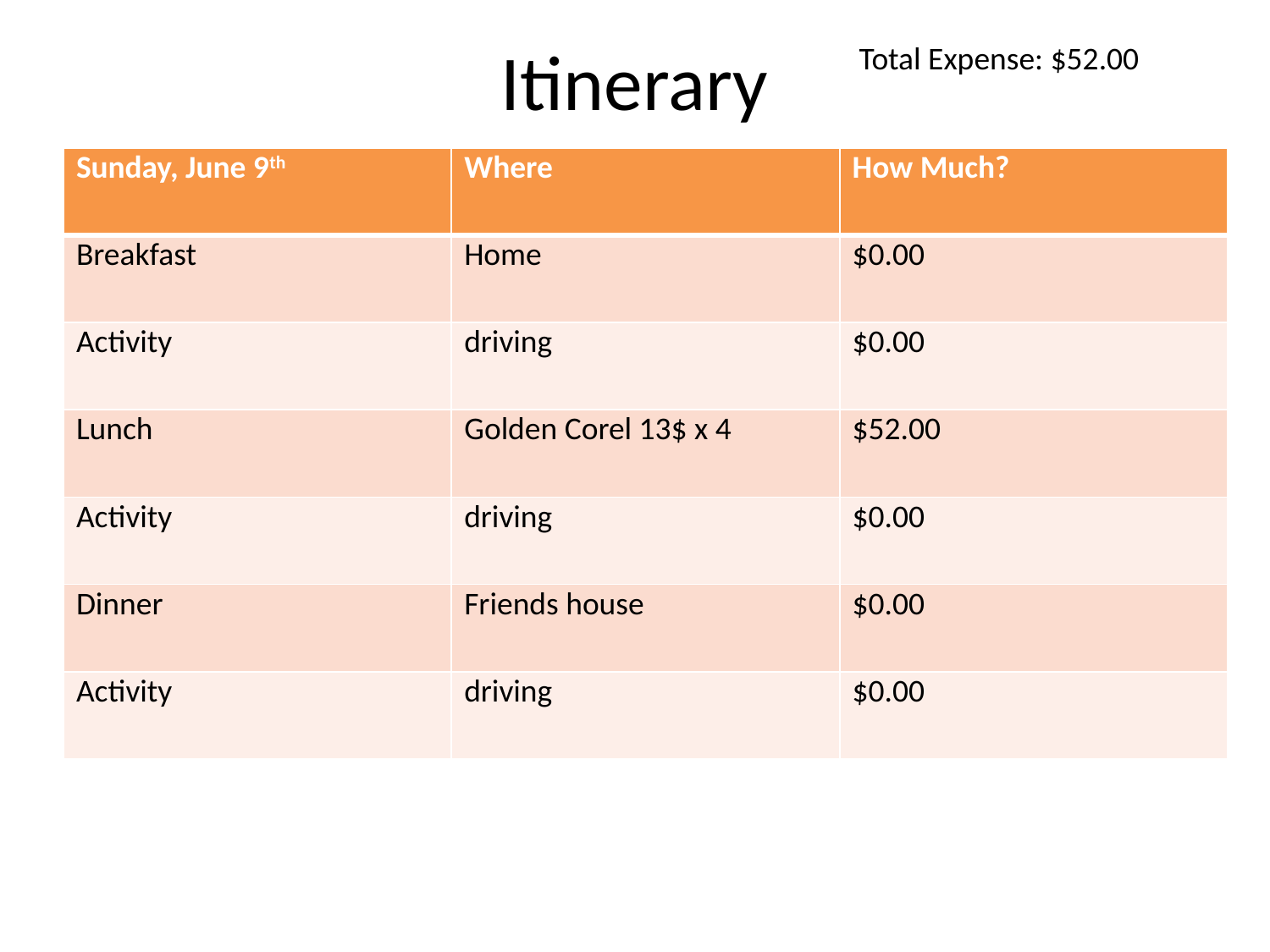

# Itinerary
Total Expense: $52.00
| Sunday, June 9th | Where | How Much? |
| --- | --- | --- |
| Breakfast | Home | $0.00 |
| Activity | driving | $0.00 |
| Lunch | Golden Corel 13$ x 4 | $52.00 |
| Activity | driving | $0.00 |
| Dinner | Friends house | $0.00 |
| Activity | driving | $0.00 |